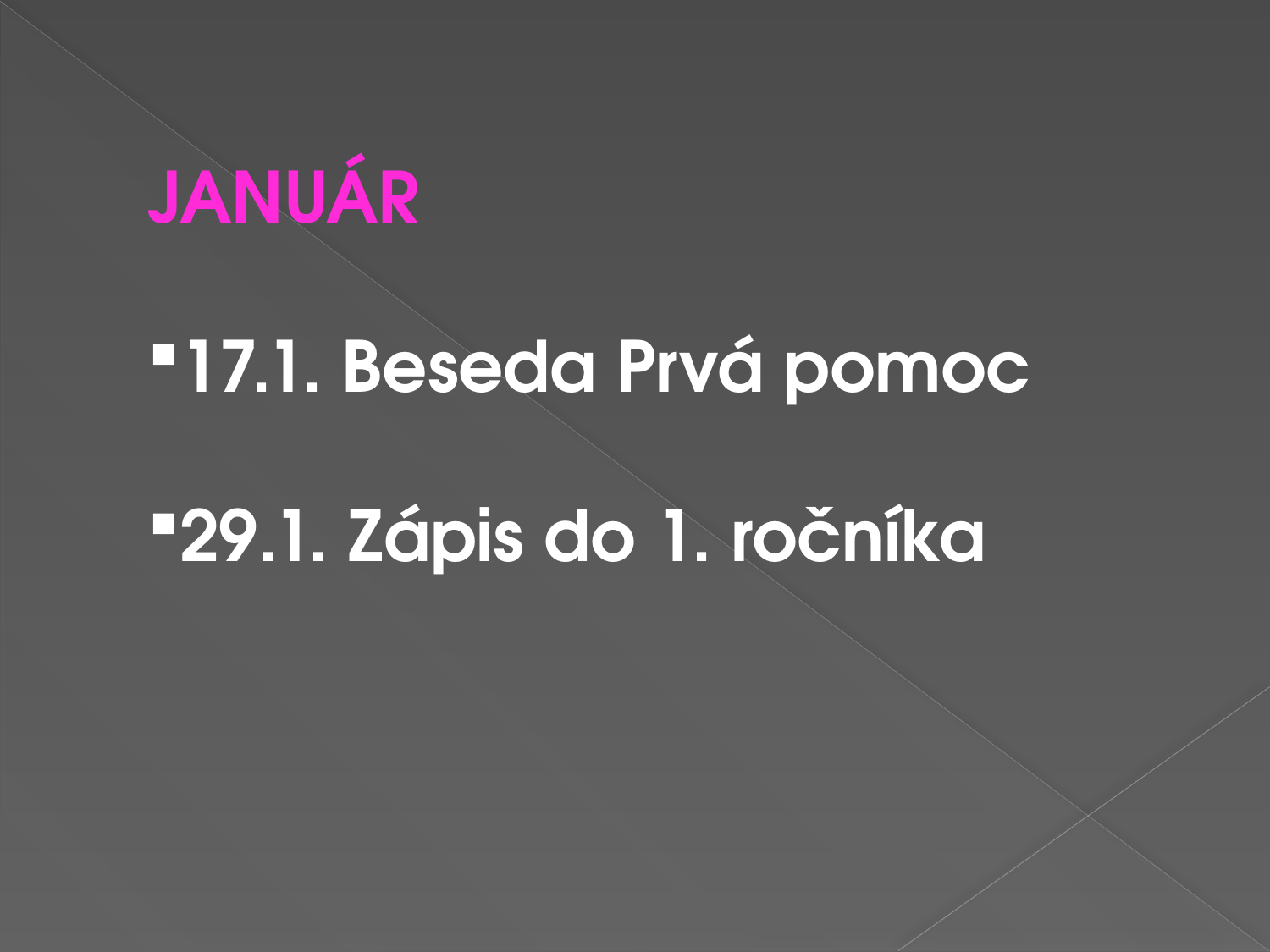

JANUÁR

17.1. Beseda Prvá pomoc

29.1. Zápis do 1. ročníka